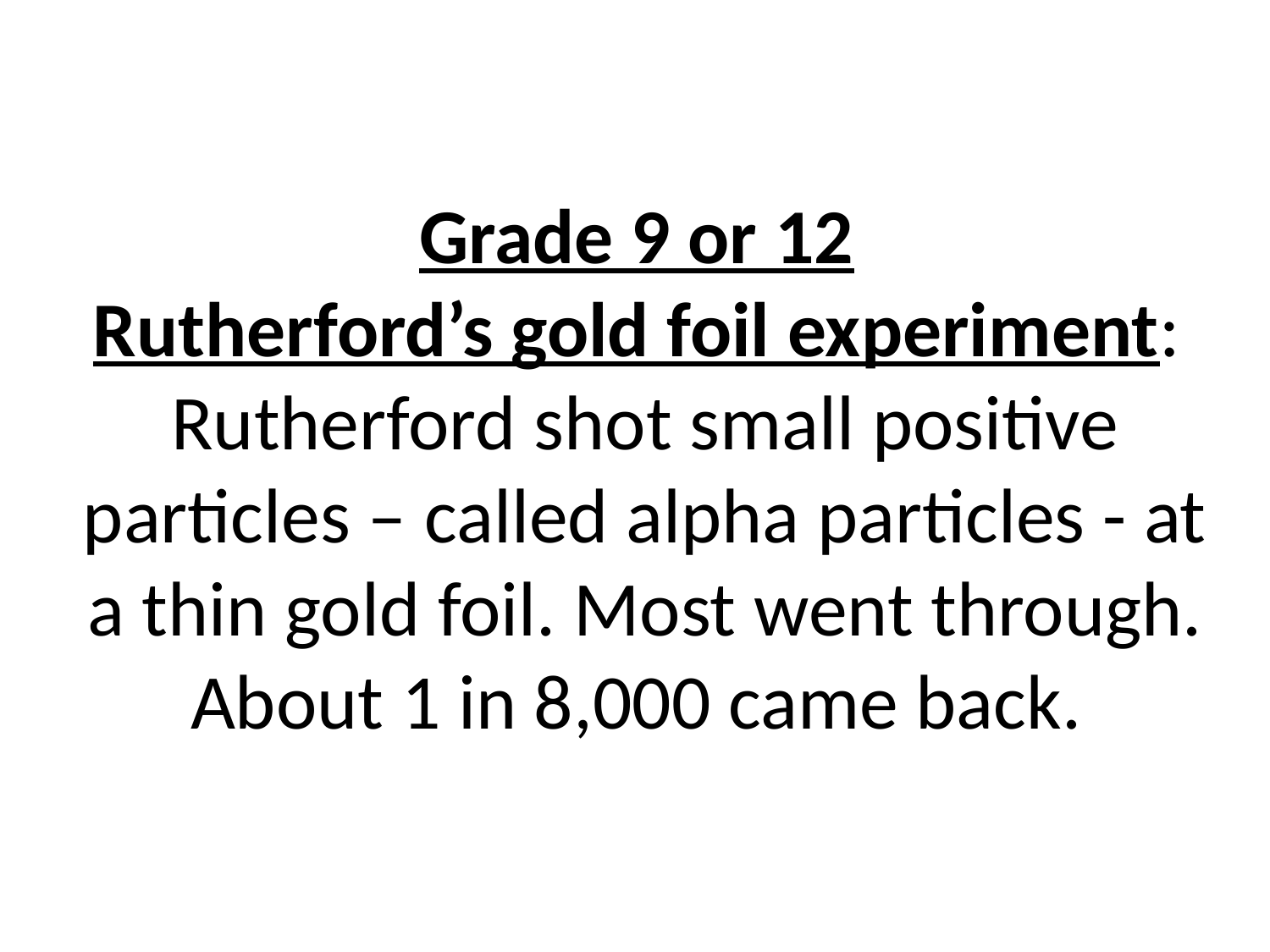

# Grade 9 or 12 Rutherford’s gold foil experiment:  Rutherford shot small positive particles – called alpha particles - at a thin gold foil. Most went through. About 1 in 8,000 came back.